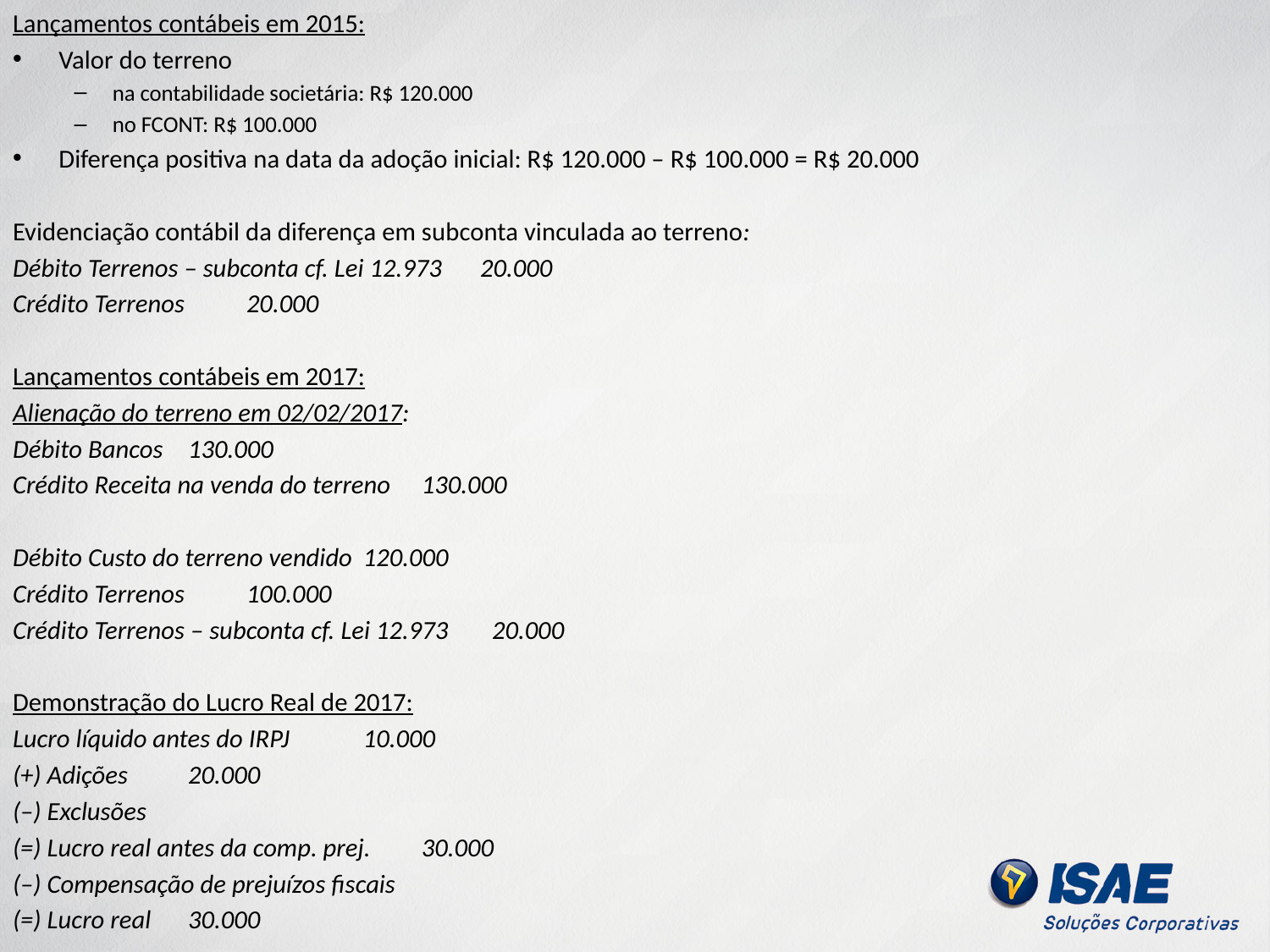

Lançamentos contábeis em 2015:
Valor do terreno
na contabilidade societária: R$ 120.000
no FCONT: R$ 100.000
Diferença positiva na data da adoção inicial: R$ 120.000 – R$ 100.000 = R$ 20.000

Evidenciação contábil da diferença em subconta vinculada ao terreno:
Débito Terrenos – subconta cf. Lei 12.973 								20.000
Crédito Terrenos 												20.000

Lançamentos contábeis em 2017:
Alienação do terreno em 02/02/2017:
Débito Bancos 												130.000
Crédito Receita na venda do terreno 								130.000

Débito Custo do terreno vendido 									120.000
Crédito Terrenos 												100.000
Crédito Terrenos – subconta cf. Lei 12.973 							  20.000

Demonstração do Lucro Real de 2017:
Lucro líquido antes do IRPJ 										10.000
(+) Adições 													20.000
(–) Exclusões
(=) Lucro real antes da comp. prej. 									30.000
(–) Compensação de prejuízos fiscais
(=) Lucro real 												30.000